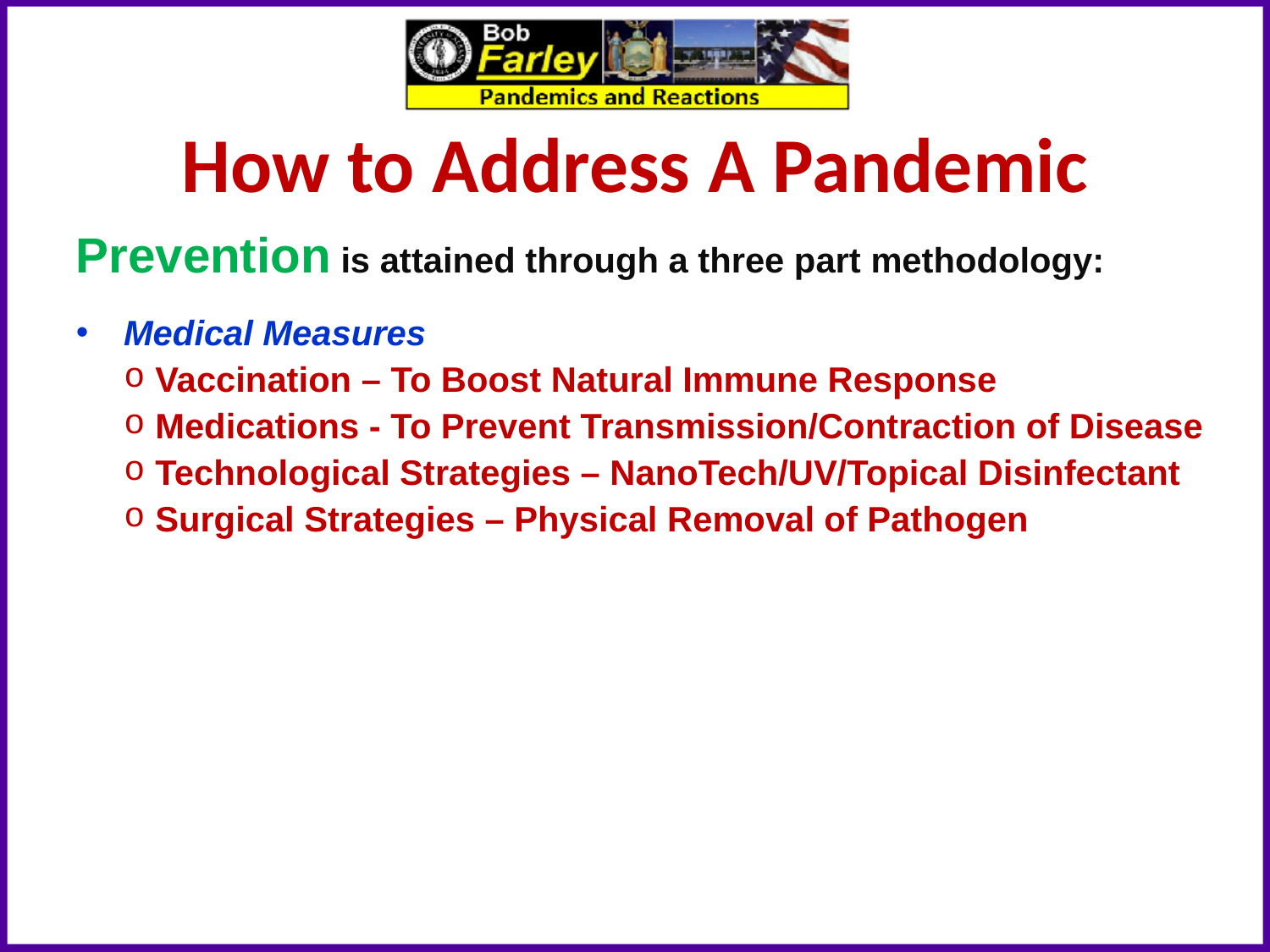

# How to Address A Pandemic
Prevention is attained through a three part methodology:

Medical Measures
Vaccination – To Boost Natural Immune Response
Medications - To Prevent Transmission/Contraction of Disease
Technological Strategies – NanoTech/UV/Topical Disinfectant
Surgical Strategies – Physical Removal of Pathogen